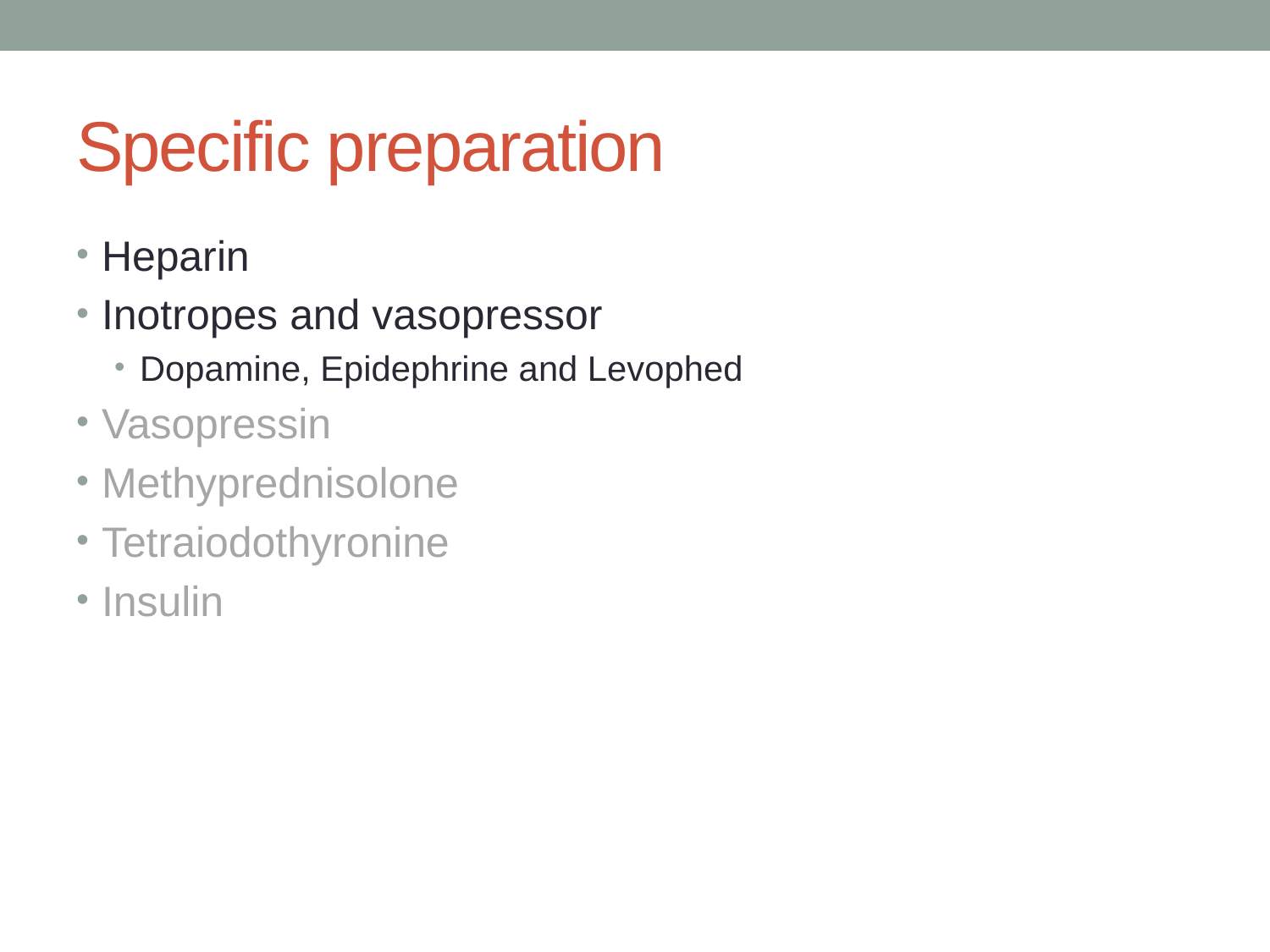

# Specific preparation
Heparin
Inotropes and vasopressor
Dopamine, Epidephrine and Levophed
Vasopressin
Methyprednisolone
Tetraiodothyronine
Insulin